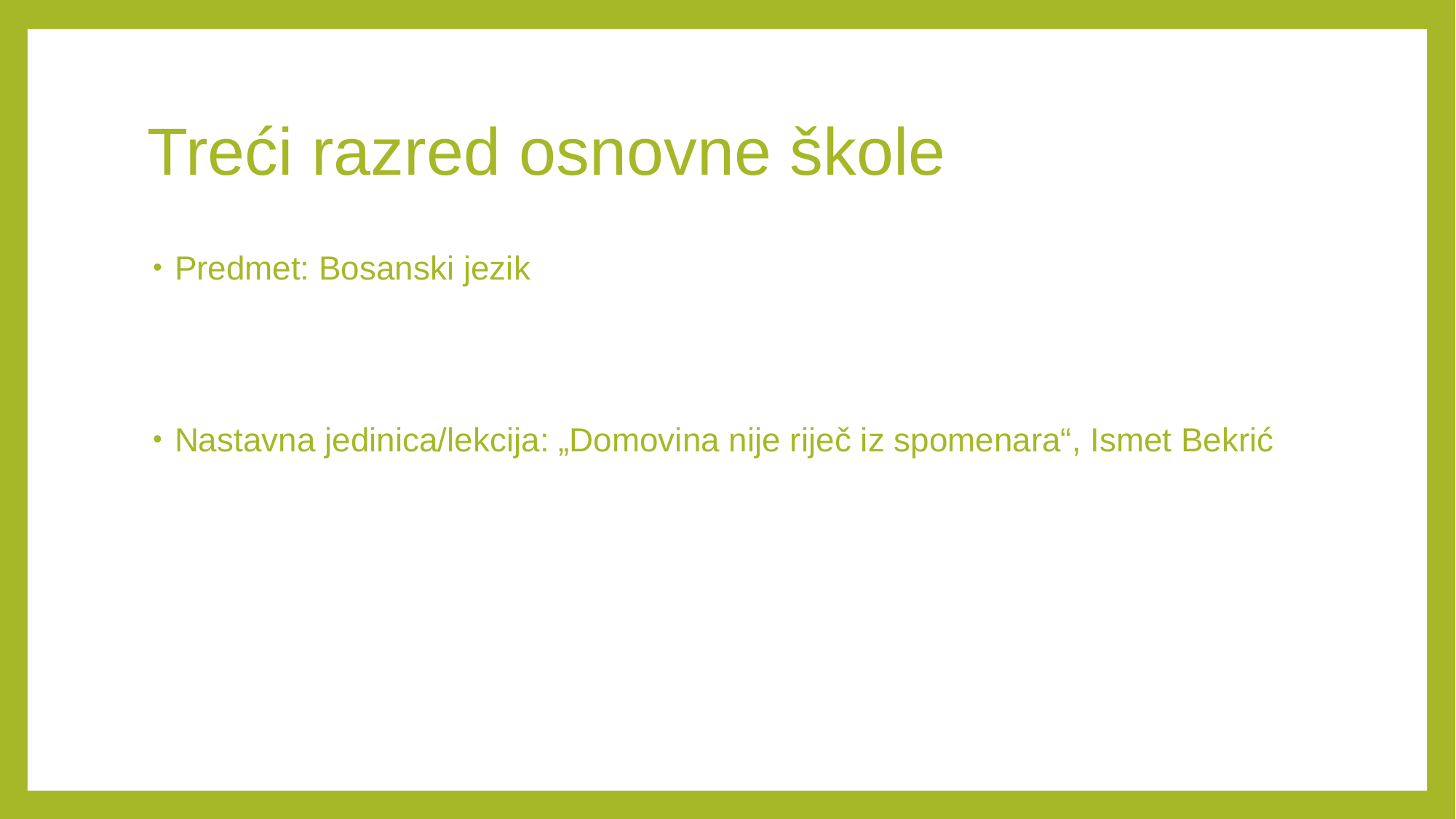

# Treći razred osnovne škole
Predmet: Bosanski jezik

Nastavna jedinica/lekcija: „Domovina nije riječ iz spomenara“, Ismet Bekrić